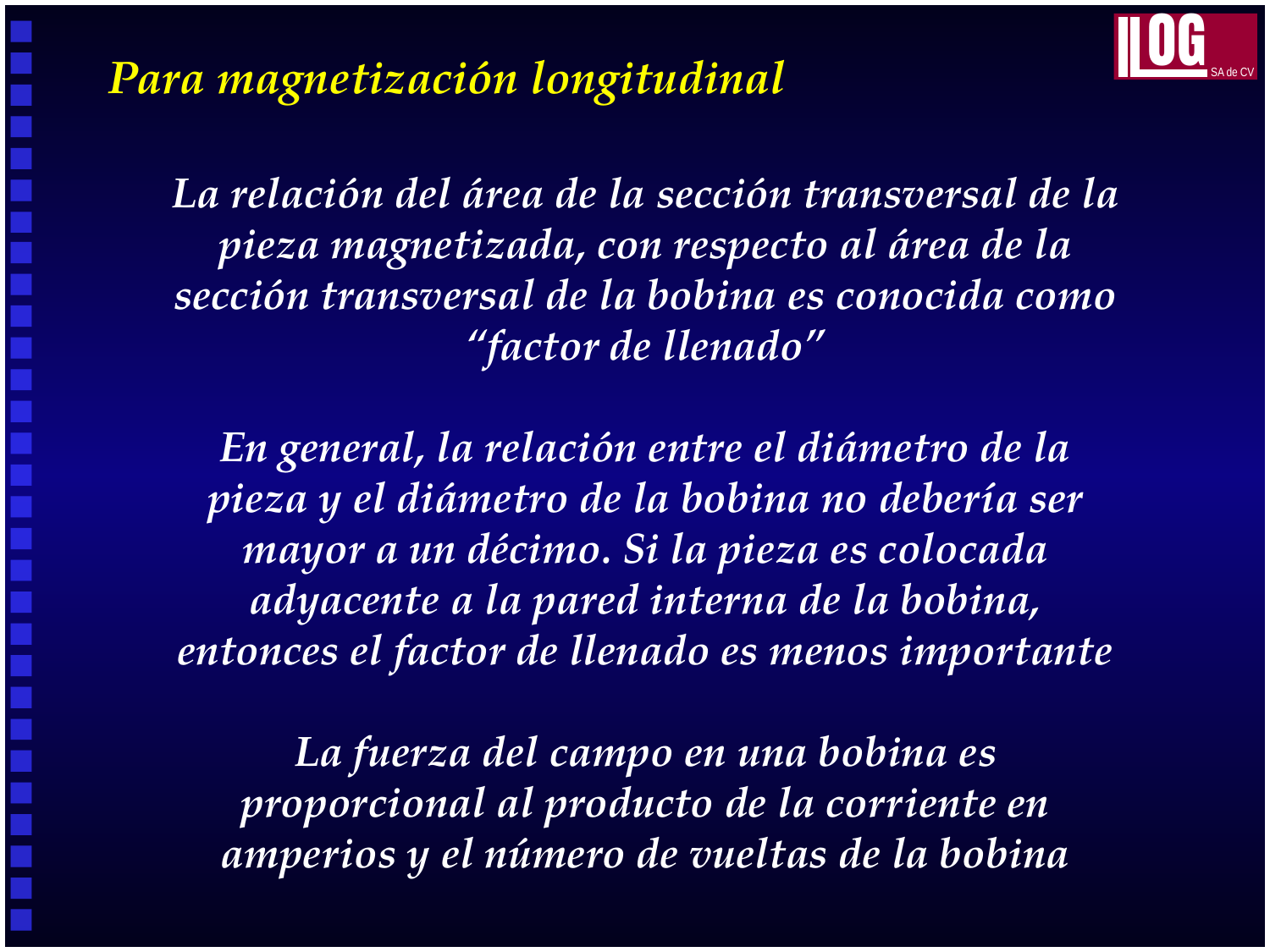

OG

SA de CV

Para magnetización longitudinal
La relación del área de la sección transversal de la pieza magnetizada, con respecto al área de la sección transversal de la bobina es conocida como “factor de llenado”

En general, la relación entre el diámetro de la pieza y el diámetro de la bobina no debería ser mayor a un décimo. Si la pieza es colocada adyacente a la pared interna de la bobina, entonces el factor de llenado es menos importante

La fuerza del campo en una bobina es proporcional al producto de la corriente en amperios y el número de vueltas de la bobina